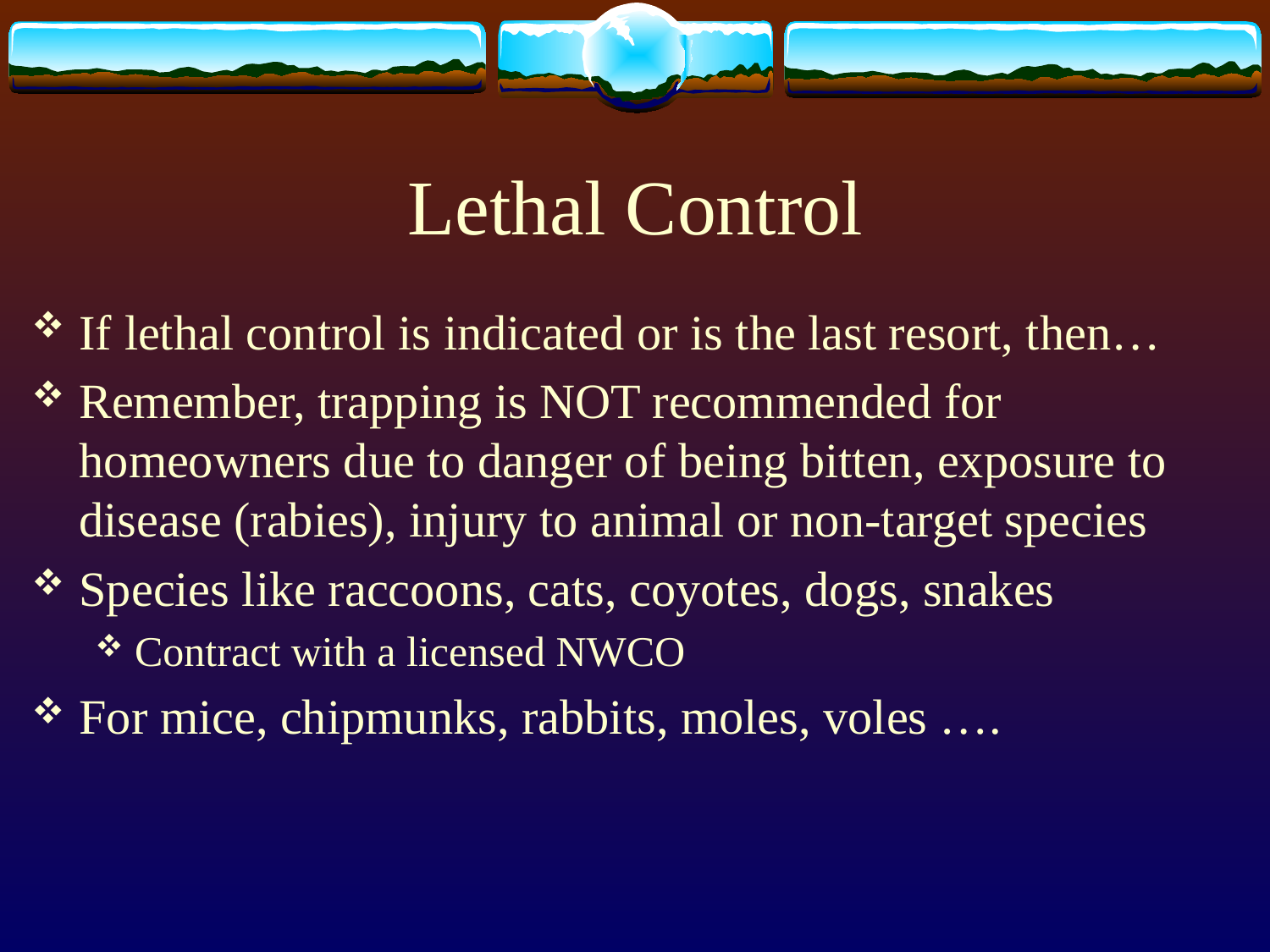

# Lethal Control
If lethal control is indicated or is the last resort, then…
Remember, trapping is NOT recommended for homeowners due to danger of being bitten, exposure to disease (rabies), injury to animal or non-target species
Species like raccoons, cats, coyotes, dogs, snakes
Contract with a licensed NWCO
For mice, chipmunks, rabbits, moles, voles ….